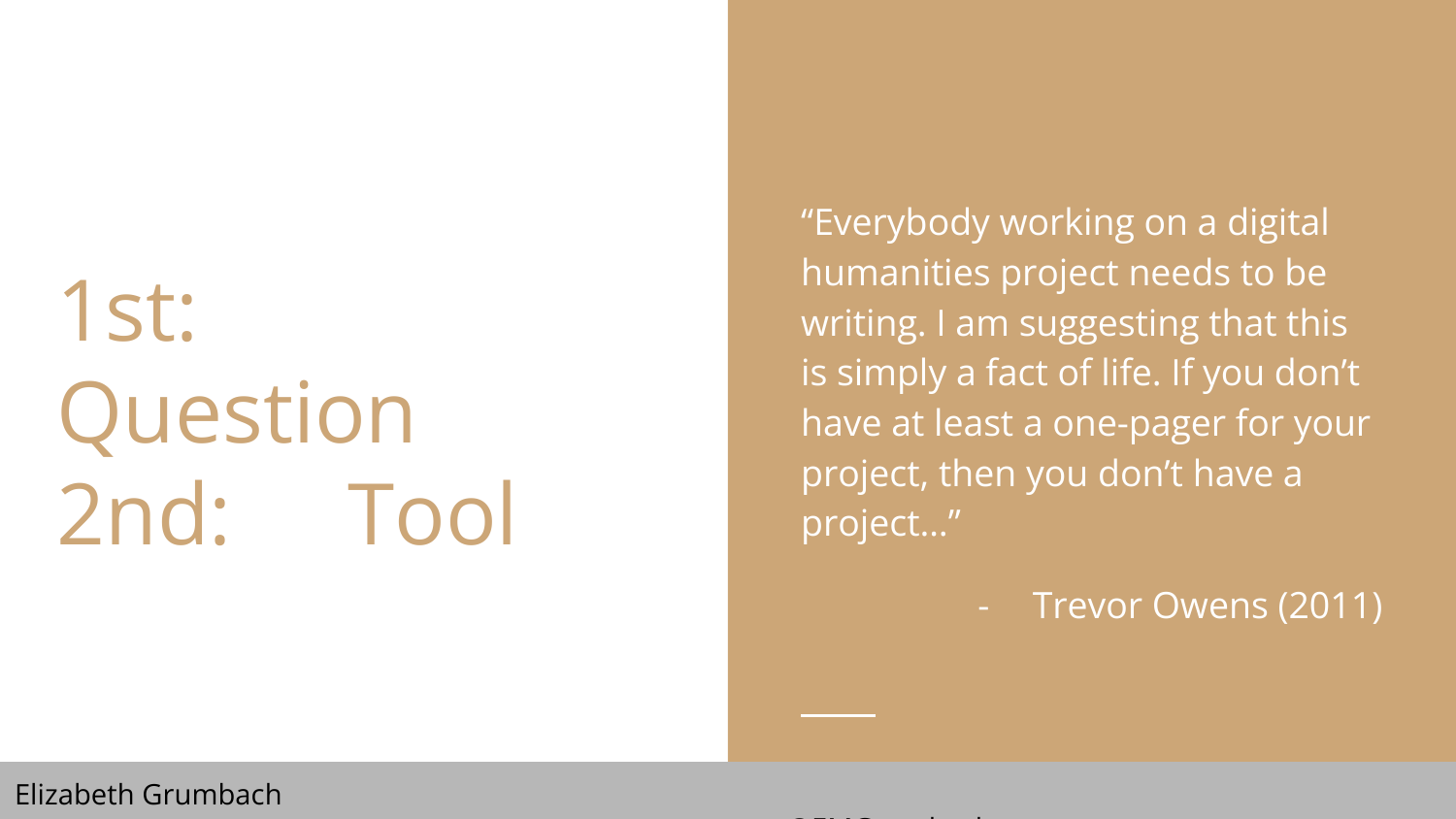

# 1st: 	Question
2nd: 	Tool
“Everybody working on a digital humanities project needs to be writing. I am suggesting that this is simply a fact of life. If you don’t have at least a one-pager for your project, then you don’t have a project…”
Trevor Owens (2011)
Elizabeth Grumbach													      @EMGrumbach